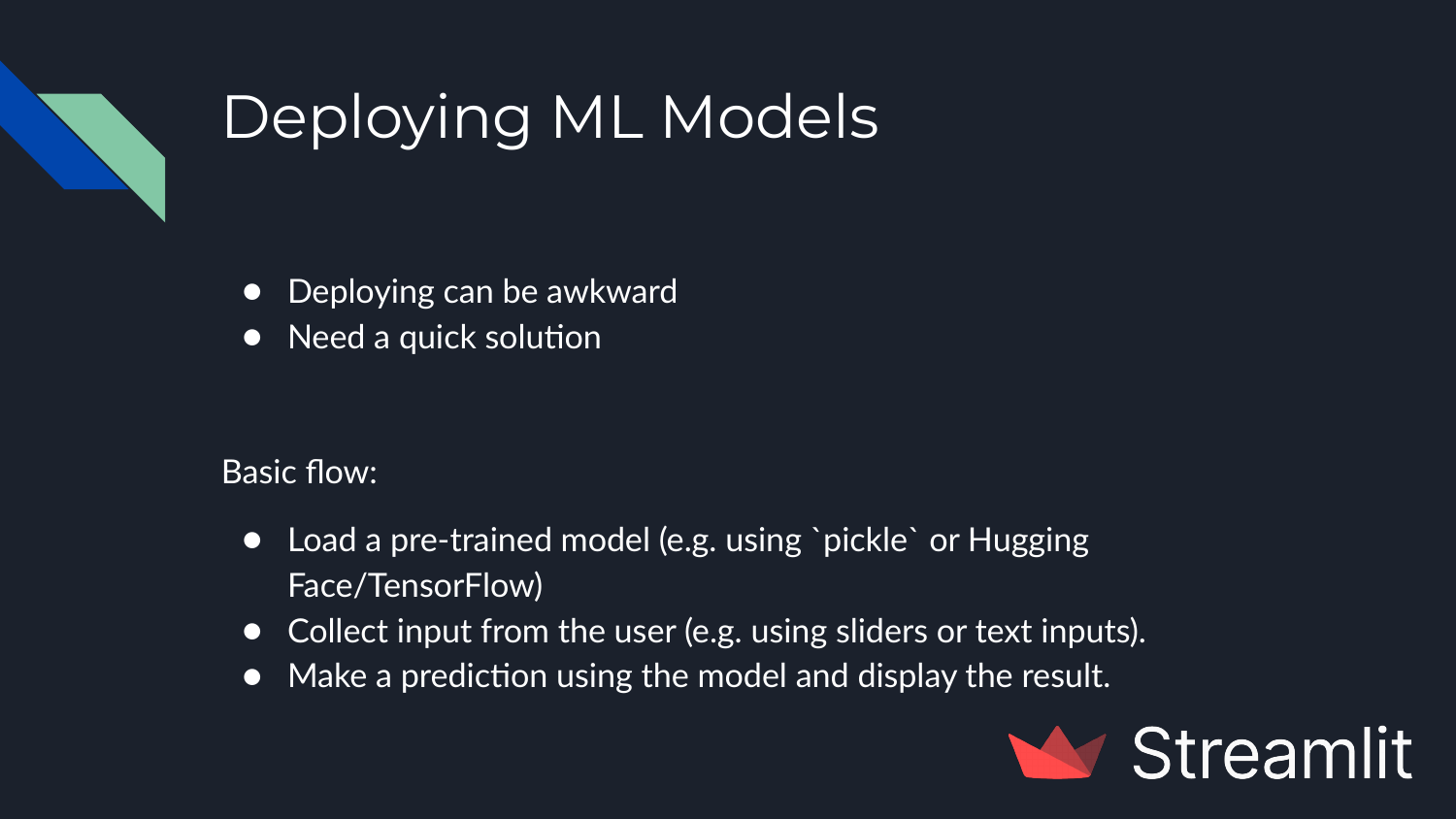

# Deploying ML Models
Deploying can be awkward
Need a quick solution

Basic flow:
Load a pre-trained model (e.g. using `pickle` or Hugging Face/TensorFlow)
Collect input from the user (e.g. using sliders or text inputs).
Make a prediction using the model and display the result.